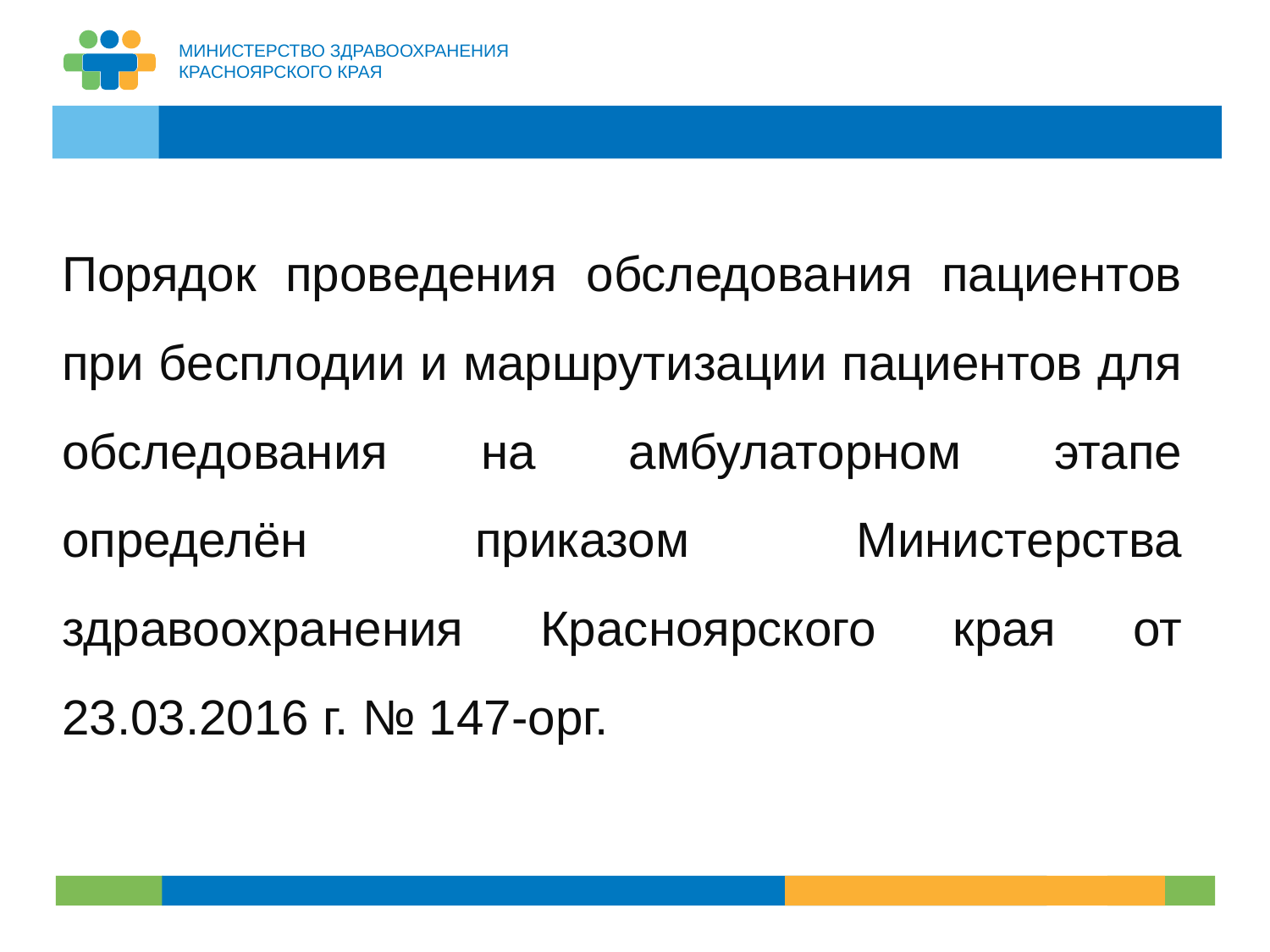

Порядок проведения обследования пациентов при бесплодии и маршрутизации пациентов для обследования на амбулаторном этапе определён приказом Министерства здравоохранения Красноярского края от 23.03.2016 г. № 147-орг.